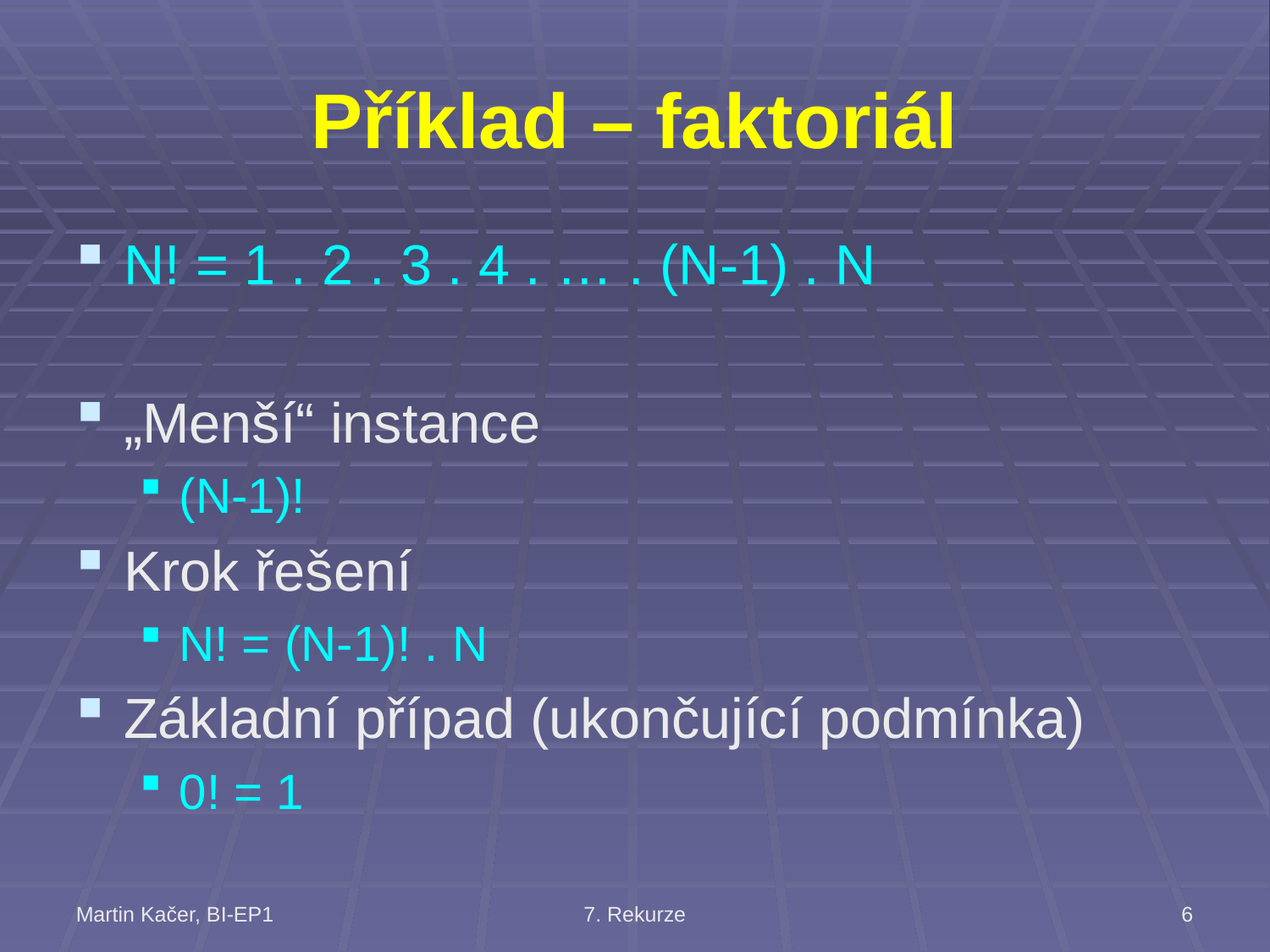

# Příklad – faktoriál
N! = 1 . 2 . 3 . 4 . … . (N-1) . N

„Menší“ instance
(N-1)!
Krok řešení
N! = (N-1)! . N
Základní případ (ukončující podmínka)
0! = 1
Martin Kačer, BI-EP1
7. Rekurze
6